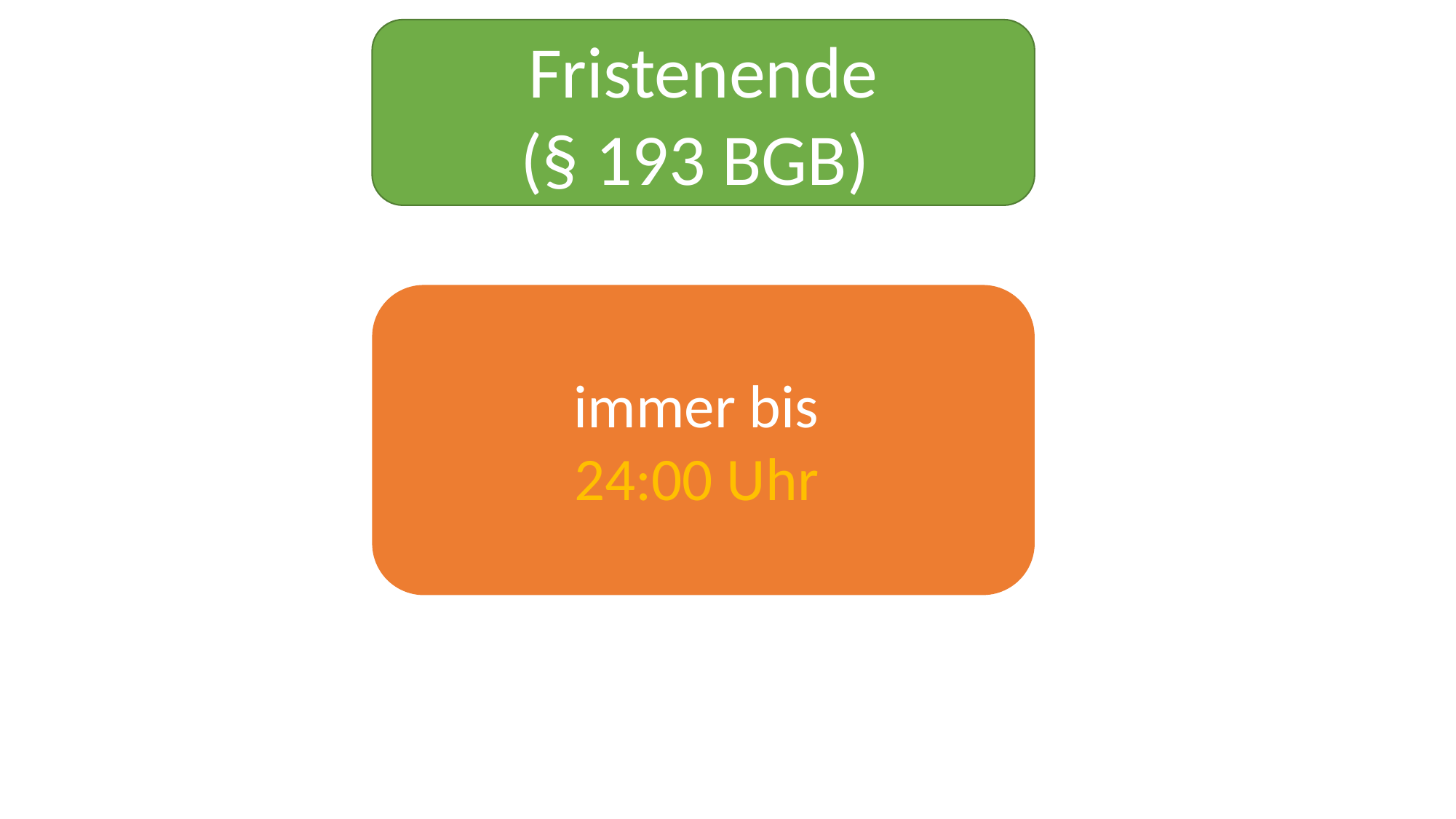

Fristenende
(§ 193 BGB)
immer bis
24:00 Uhr